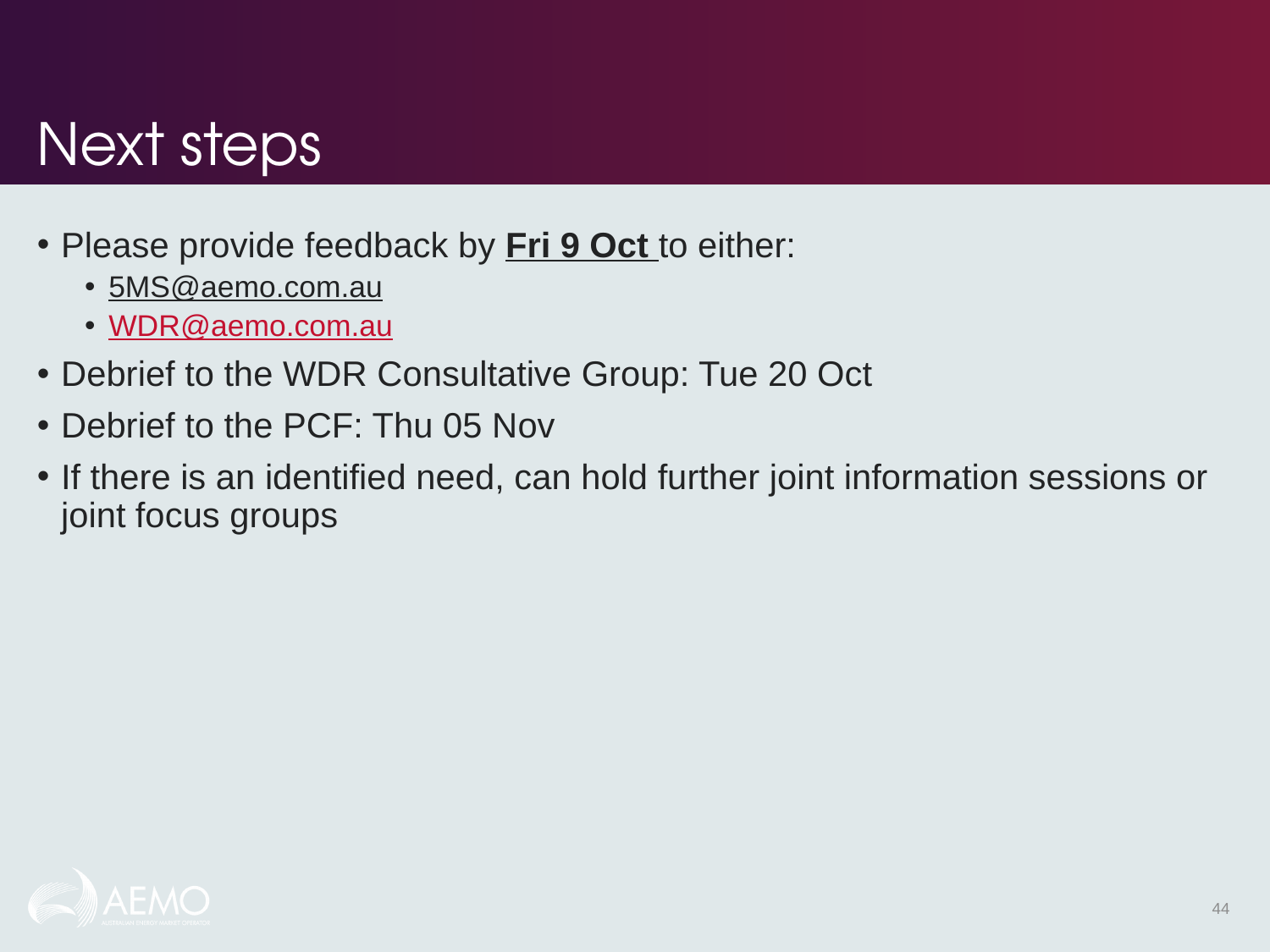

# Next steps
Please provide feedback by Fri 9 Oct to either:
5MS@aemo.com.au
WDR@aemo.com.au
Debrief to the WDR Consultative Group: Tue 20 Oct
Debrief to the PCF: Thu 05 Nov
If there is an identified need, can hold further joint information sessions or joint focus groups
44